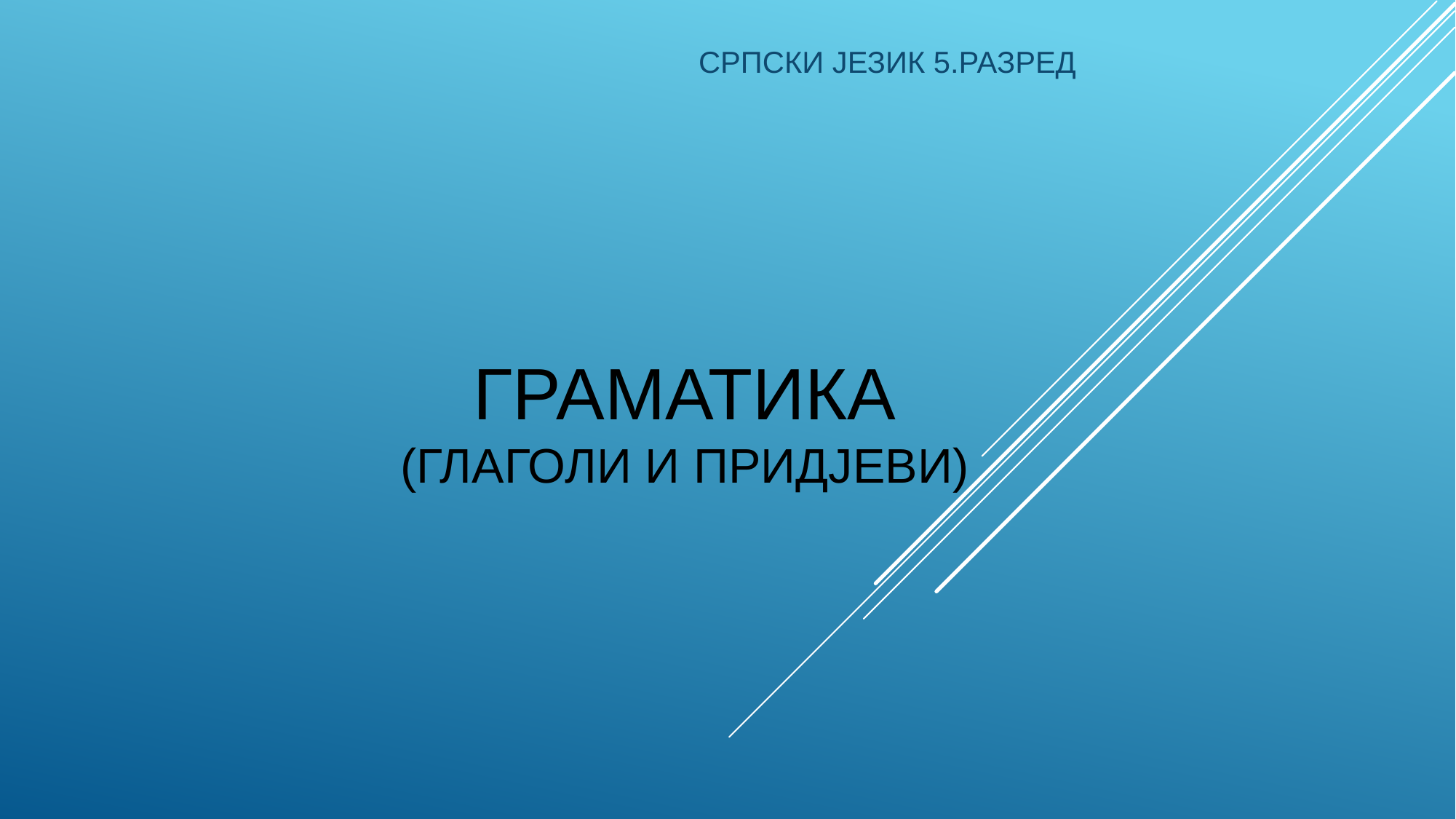

СРПСКИ ЈЕЗИК 5.РАЗРЕД
# Граматика (Глаголи и придјеви)